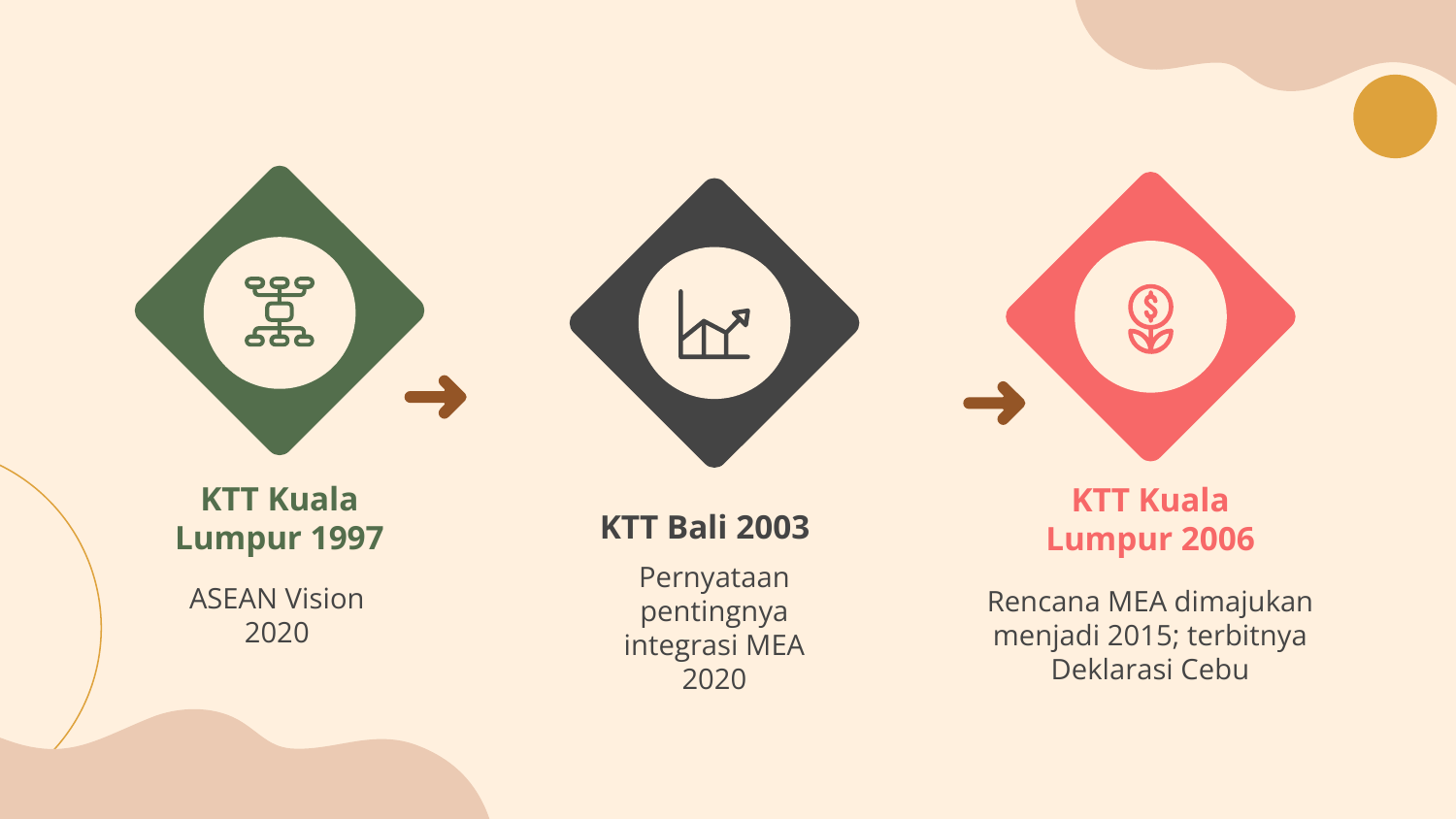

KTT Kuala Lumpur 1997
KTT Kuala Lumpur 2006
KTT Bali 2003
ASEAN Vision 2020
Pernyataan pentingnya integrasi MEA 2020
Rencana MEA dimajukan menjadi 2015; terbitnya Deklarasi Cebu